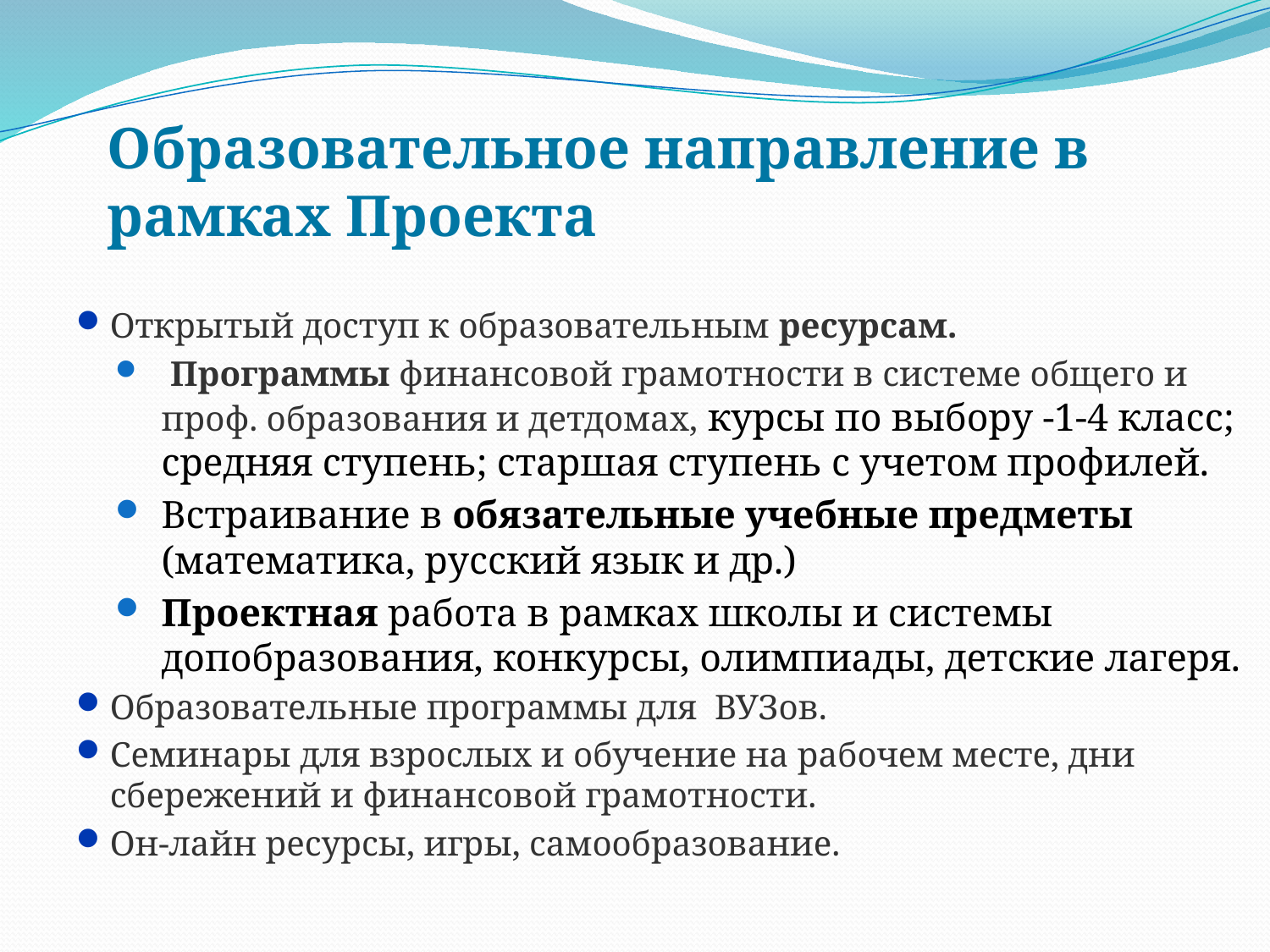

#
Образовательное направление в рамках Проекта

Открытый доступ к образовательным ресурсам.
 Программы финансовой грамотности в системе общего и проф. образования и детдомах, курсы по выбору -1-4 класс; средняя ступень; старшая ступень с учетом профилей.
Встраивание в обязательные учебные предметы (математика, русский язык и др.)
Проектная работа в рамках школы и системы допобразования, конкурсы, олимпиады, детские лагеря.
Образовательные программы для  ВУЗов.
Семинары для взрослых и обучение на рабочем месте, дни сбережений и финансовой грамотности.
Он-лайн ресурсы, игры, самообразование.